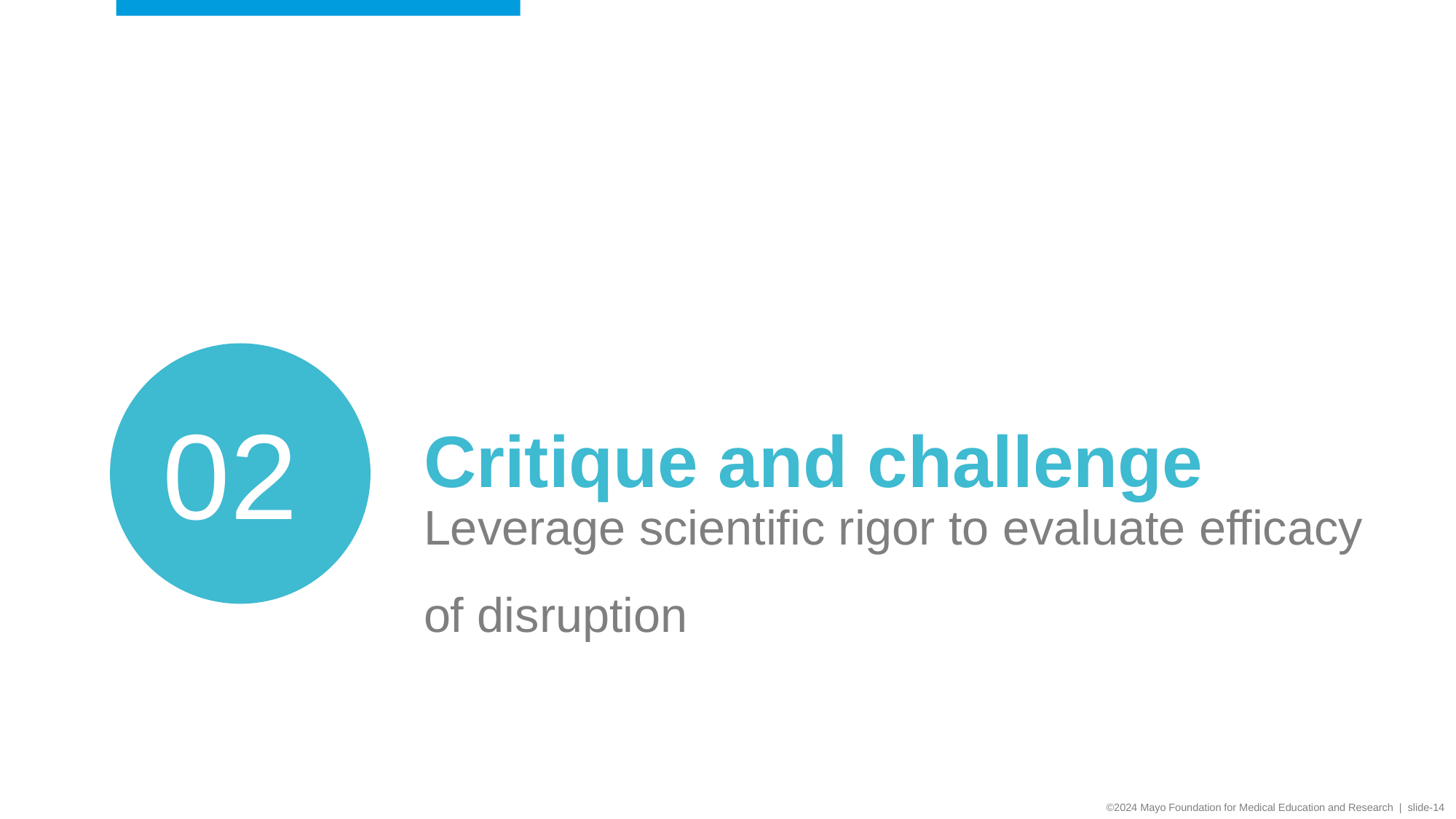

Critique and challenge
02
Leverage scientific rigor to evaluate efficacy of disruption